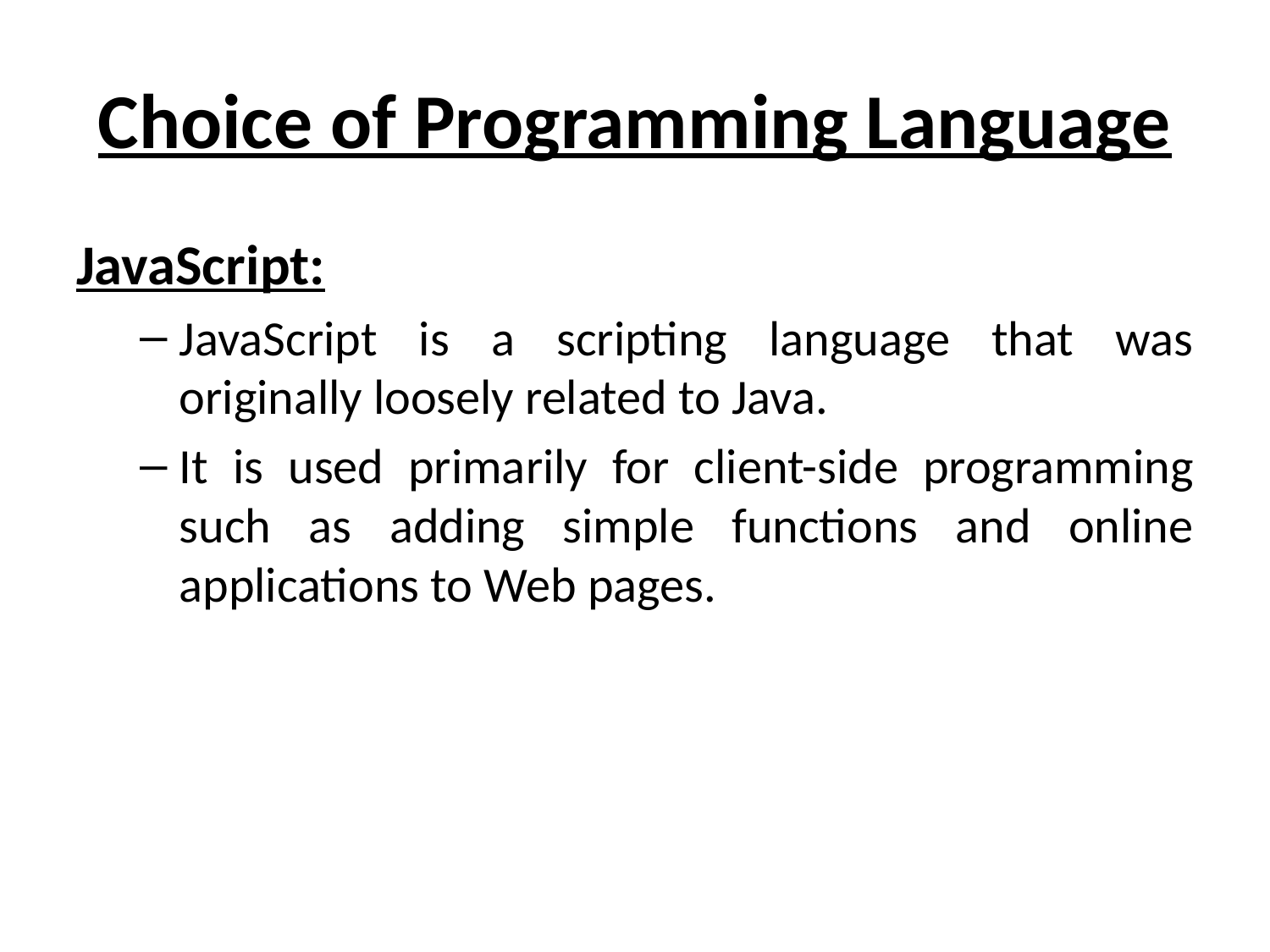

# Choice of Programming Language
JavaScript:
JavaScript is a scripting language that was originally loosely related to Java.
It is used primarily for client-side programming such as adding simple functions and online applications to Web pages.